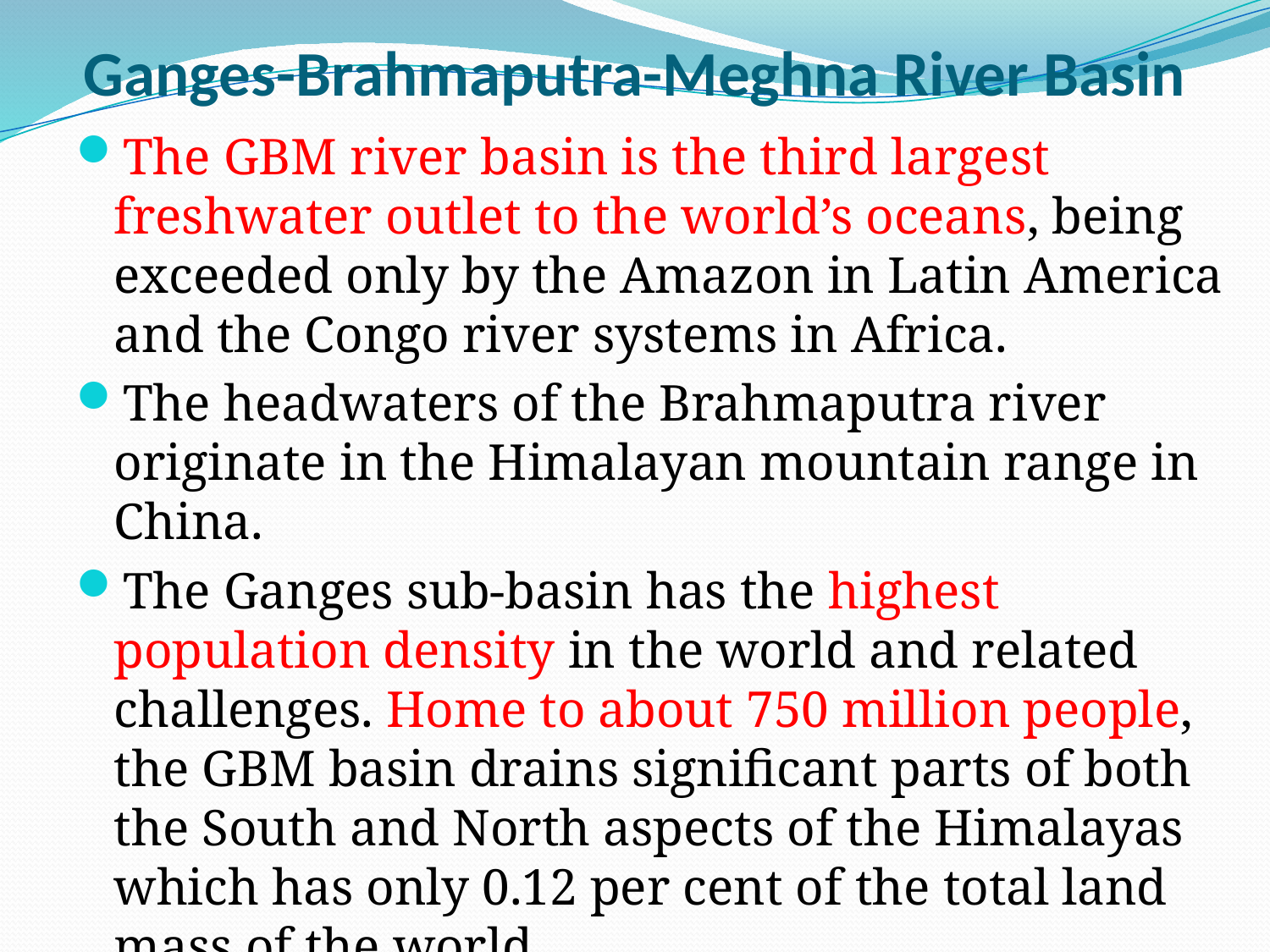

# Ganges-Brahmaputra-Meghna River Basin
The GBM river basin is the third largest freshwater outlet to the world’s oceans, being exceeded only by the Amazon in Latin America and the Congo river systems in Africa.
The headwaters of the Brahmaputra river originate in the Himalayan mountain range in China.
The Ganges sub-basin has the highest population density in the world and related challenges. Home to about 750 million people, the GBM basin drains significant parts of both the South and North aspects of the Himalayas which has only 0.12 per cent of the total land mass of the world.